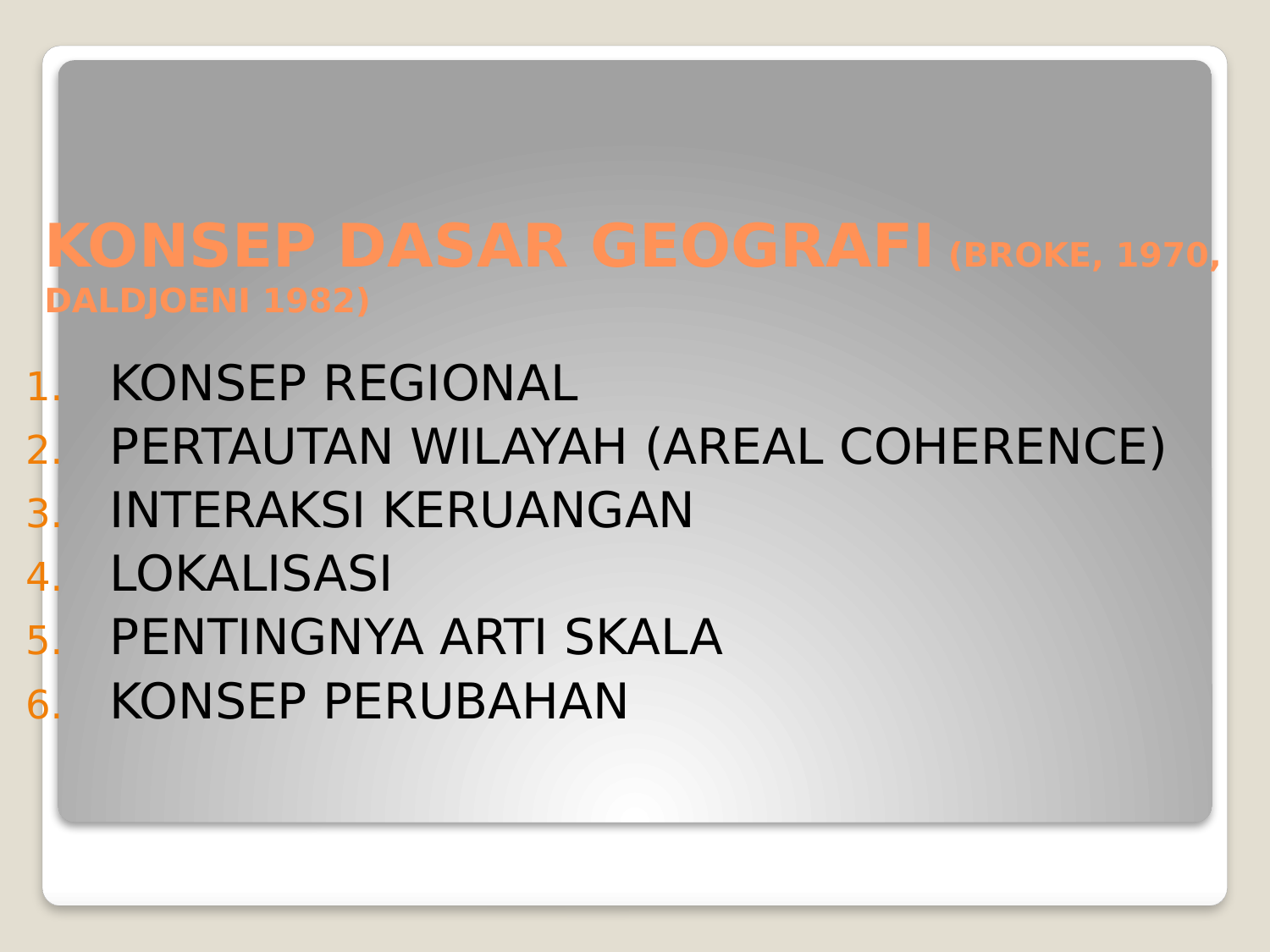

# KONSEP DASAR GEOGRAFI (BROKE, 1970, DALDJOENI 1982)
KONSEP REGIONAL
PERTAUTAN WILAYAH (AREAL COHERENCE)
INTERAKSI KERUANGAN
LOKALISASI
PENTINGNYA ARTI SKALA
KONSEP PERUBAHAN